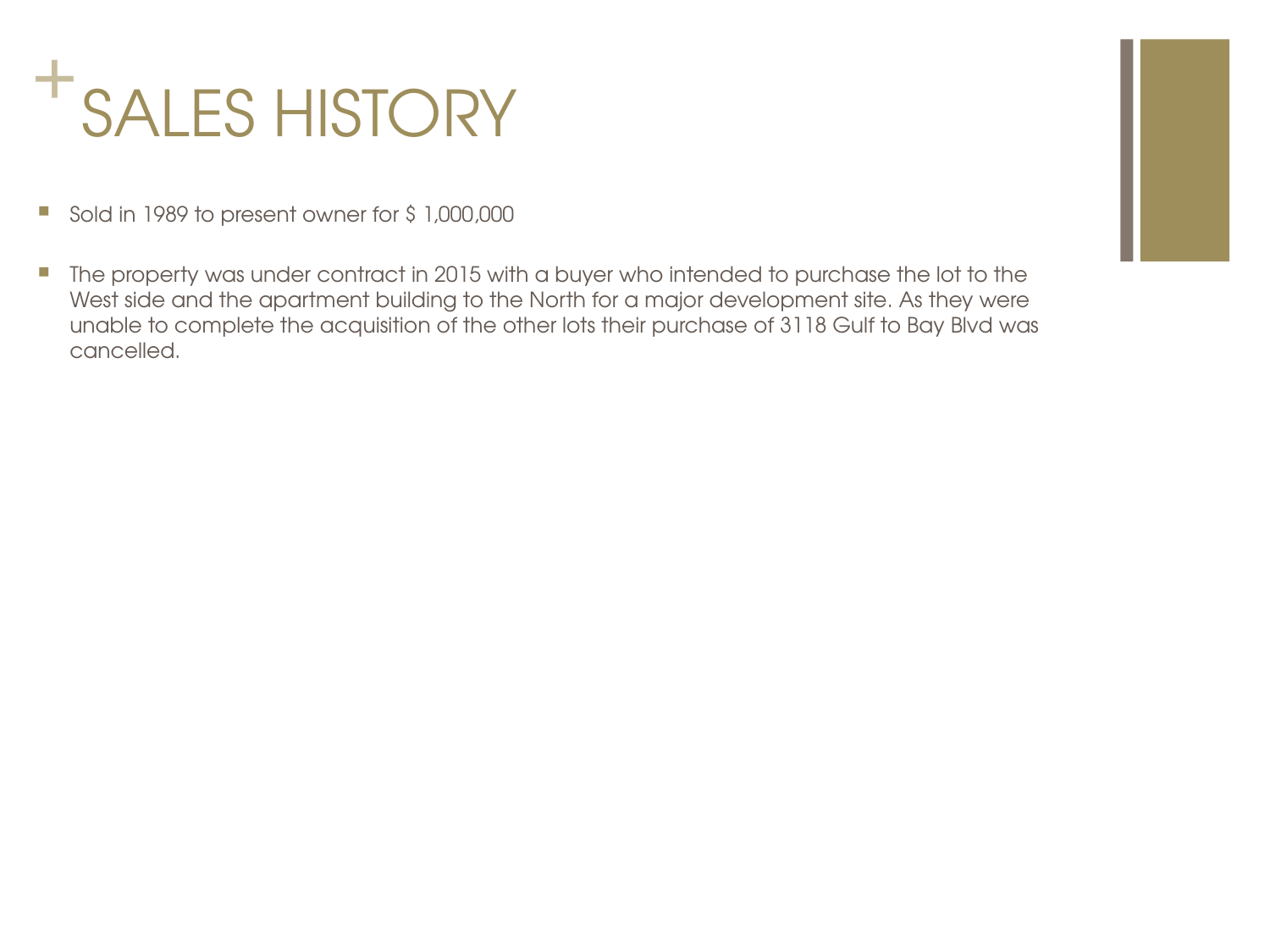

# SALES HISTORY
Sold in 1989 to present owner for $ 1,000,000
The property was under contract in 2015 with a buyer who intended to purchase the lot to the West side and the apartment building to the North for a major development site. As they were unable to complete the acquisition of the other lots their purchase of 3118 Gulf to Bay Blvd was cancelled.